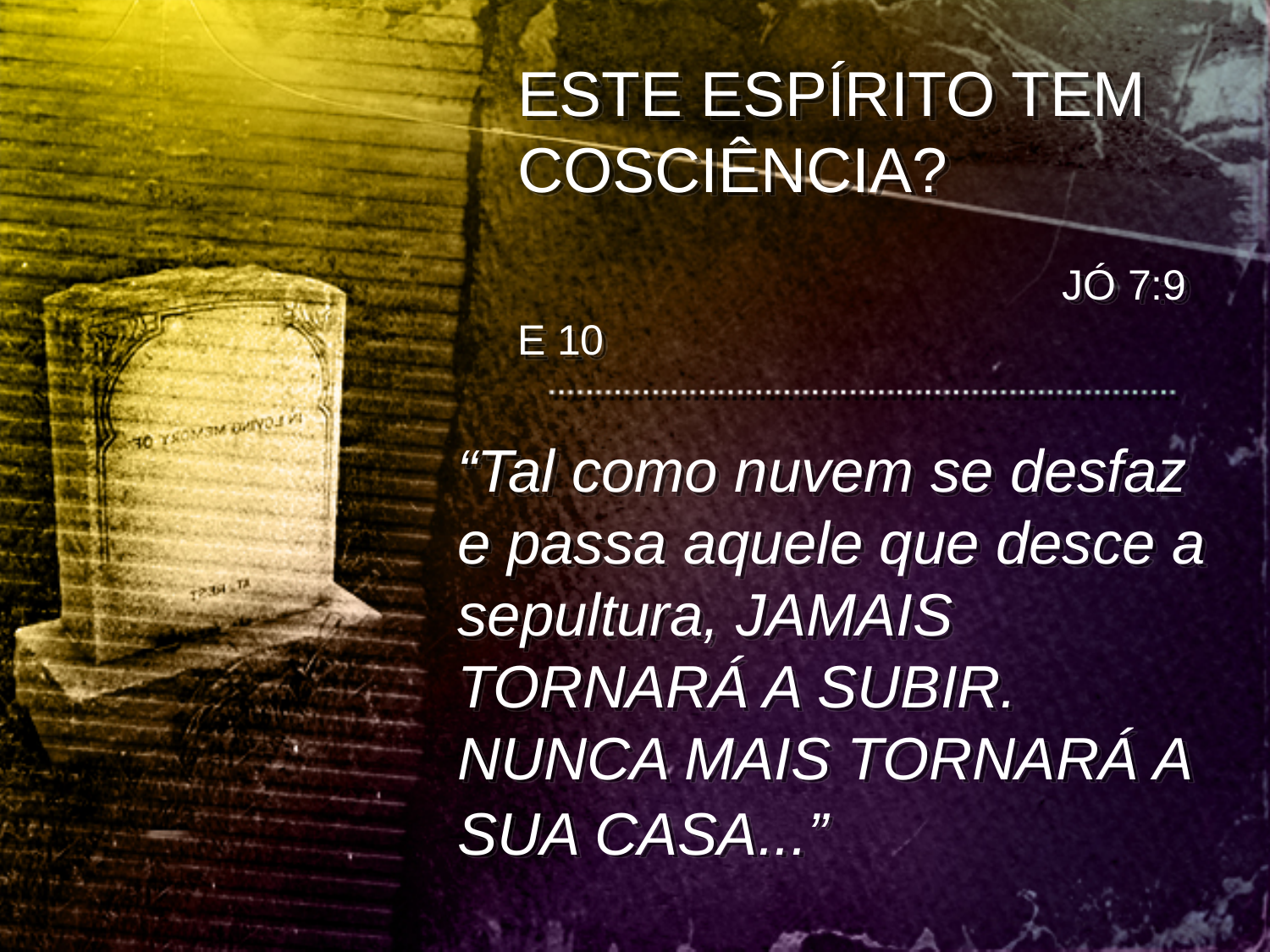

ESTE ESPÍRITO TEM COSCIÊNCIA?
                               JÓ 7:9 E 10
“Tal como nuvem se desfaz e passa aquele que desce a sepultura, JAMAIS TORNARÁ A SUBIR. NUNCA MAIS TORNARÁ A SUA CASA...”